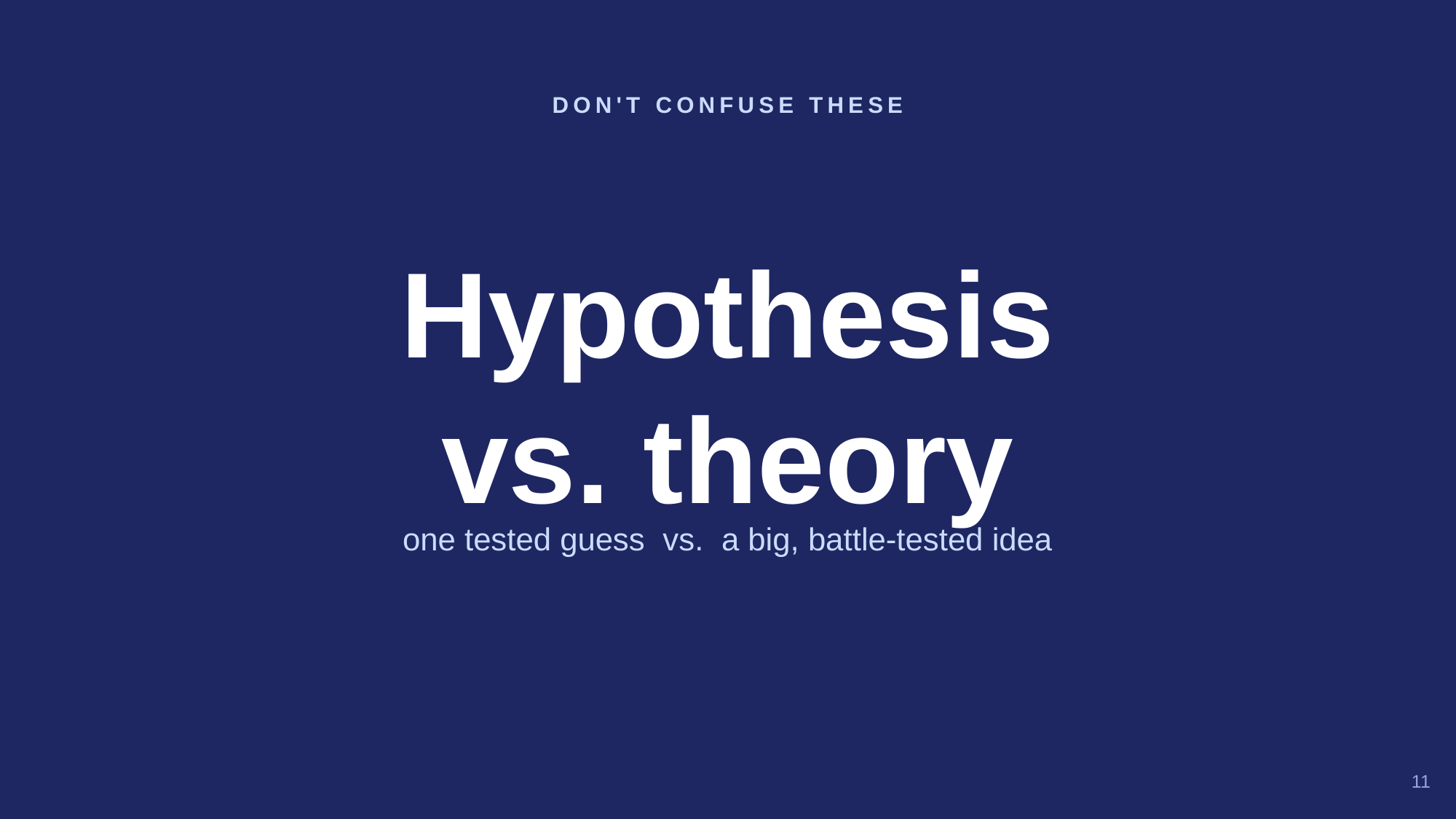

DON'T CONFUSE THESE
Hypothesis
vs. theory
one tested guess  vs.  a big, battle-tested idea
11